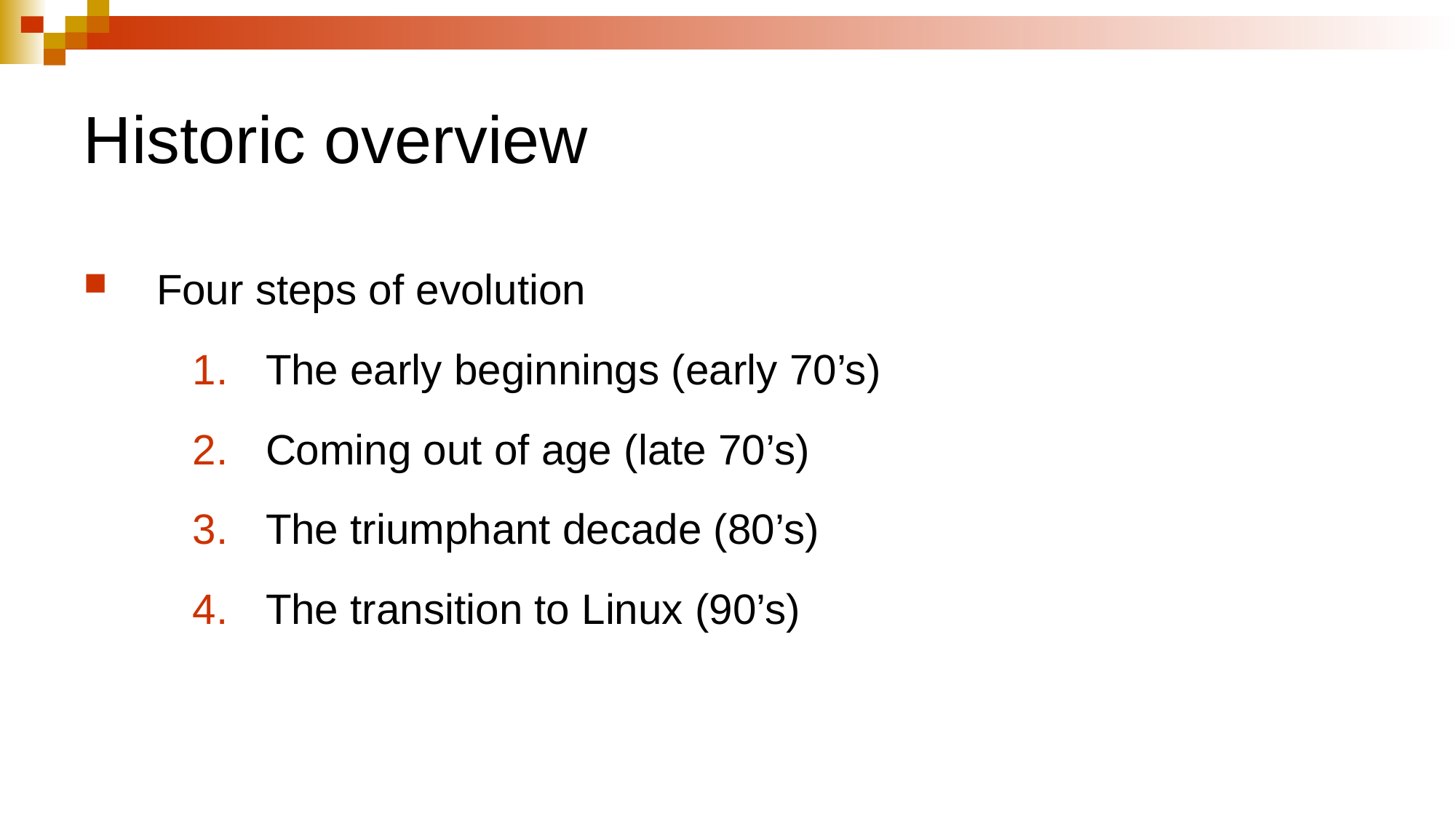

# Historic overview
Four steps of evolution
The early beginnings (early 70’s)
Coming out of age (late 70’s)
The triumphant decade (80’s)
The transition to Linux (90’s)